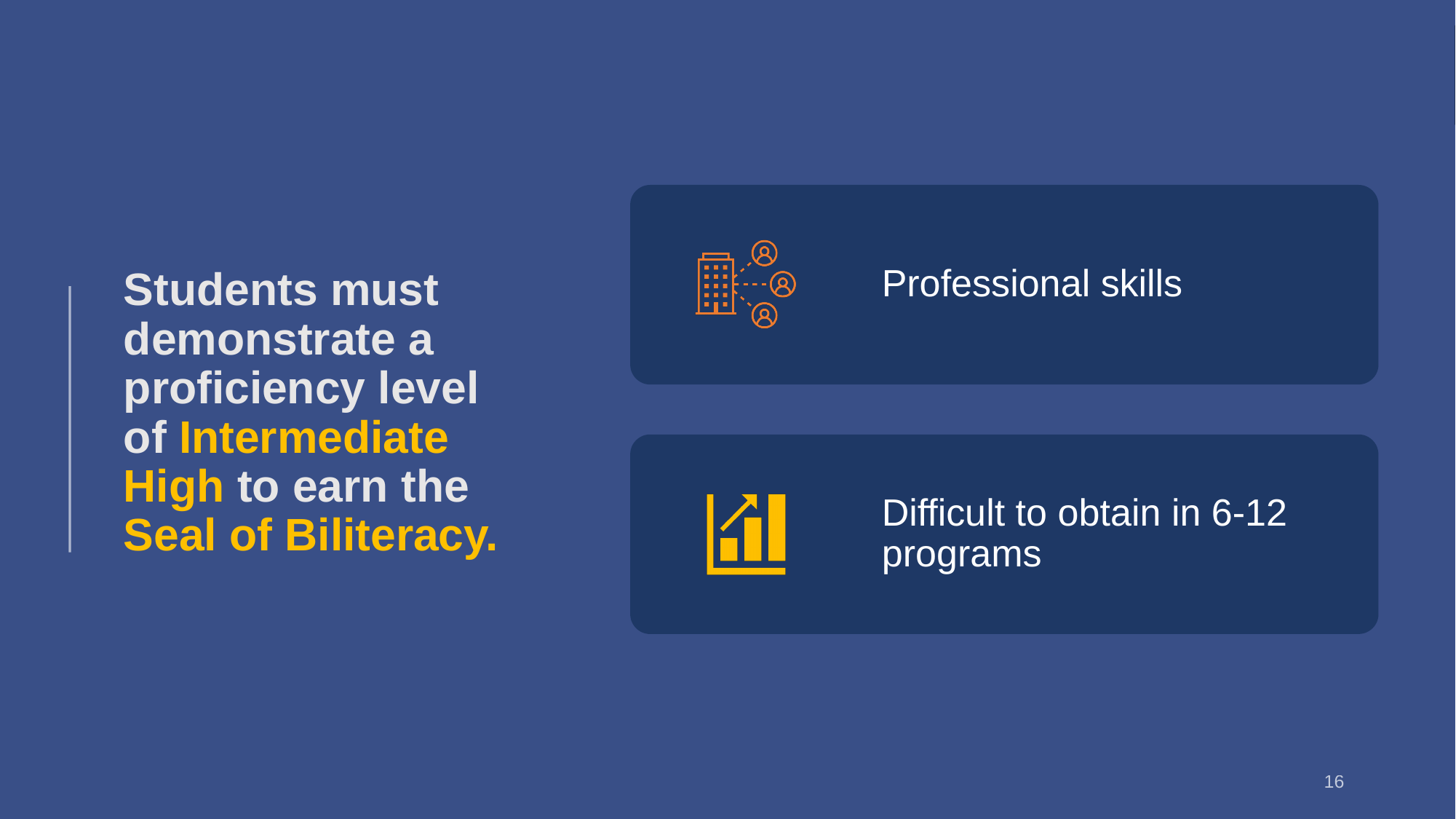

Professional skills
Difficult to obtain in 6-12 programs
# Students must demonstrate a proficiency level of Intermediate High to earn the Seal of Biliteracy.
16